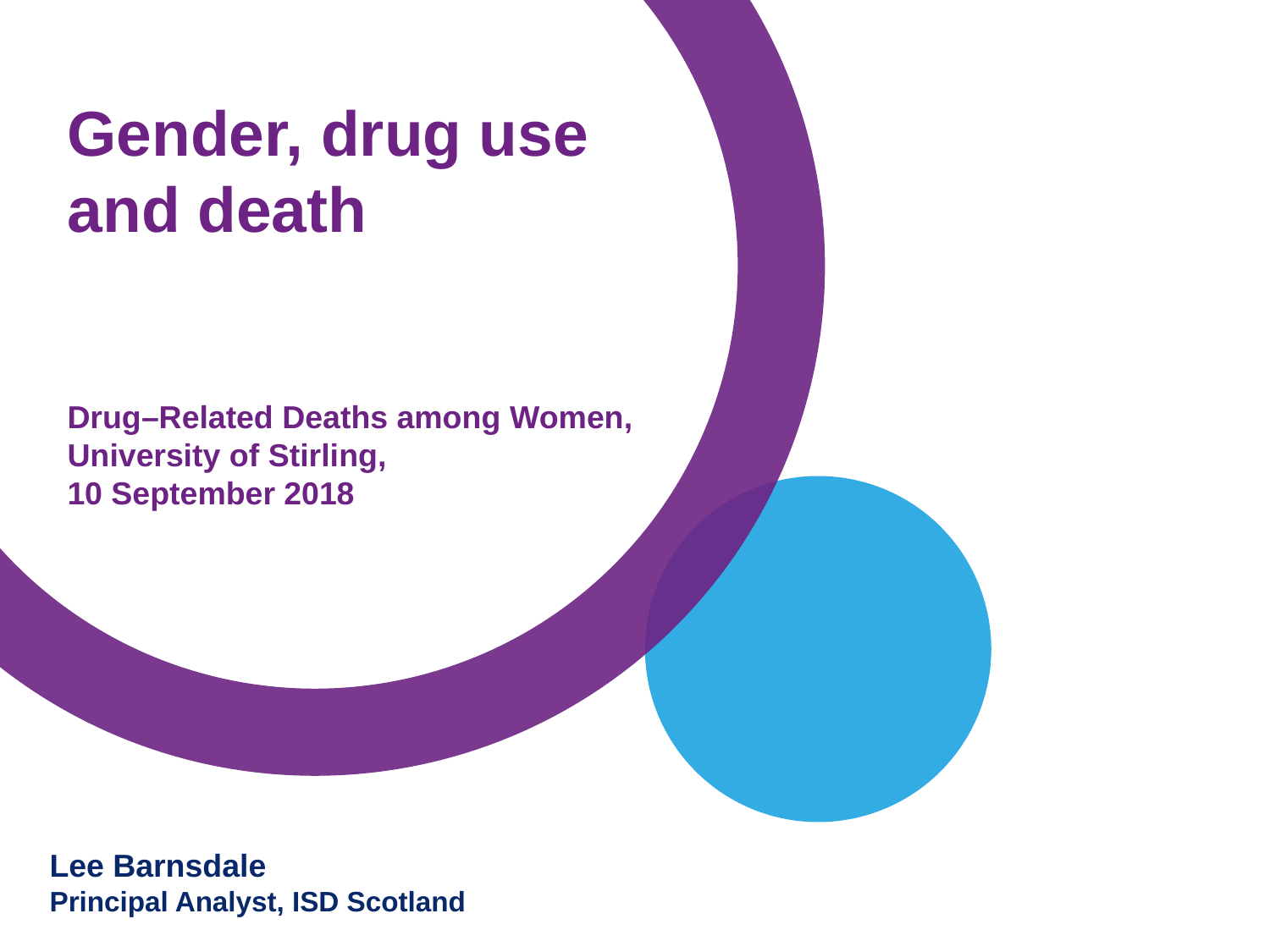

Gender, drug use and death

Drug–Related Deaths among Women,
University of Stirling,
10 September 2018
Lee Barnsdale
Principal Analyst, ISD Scotland